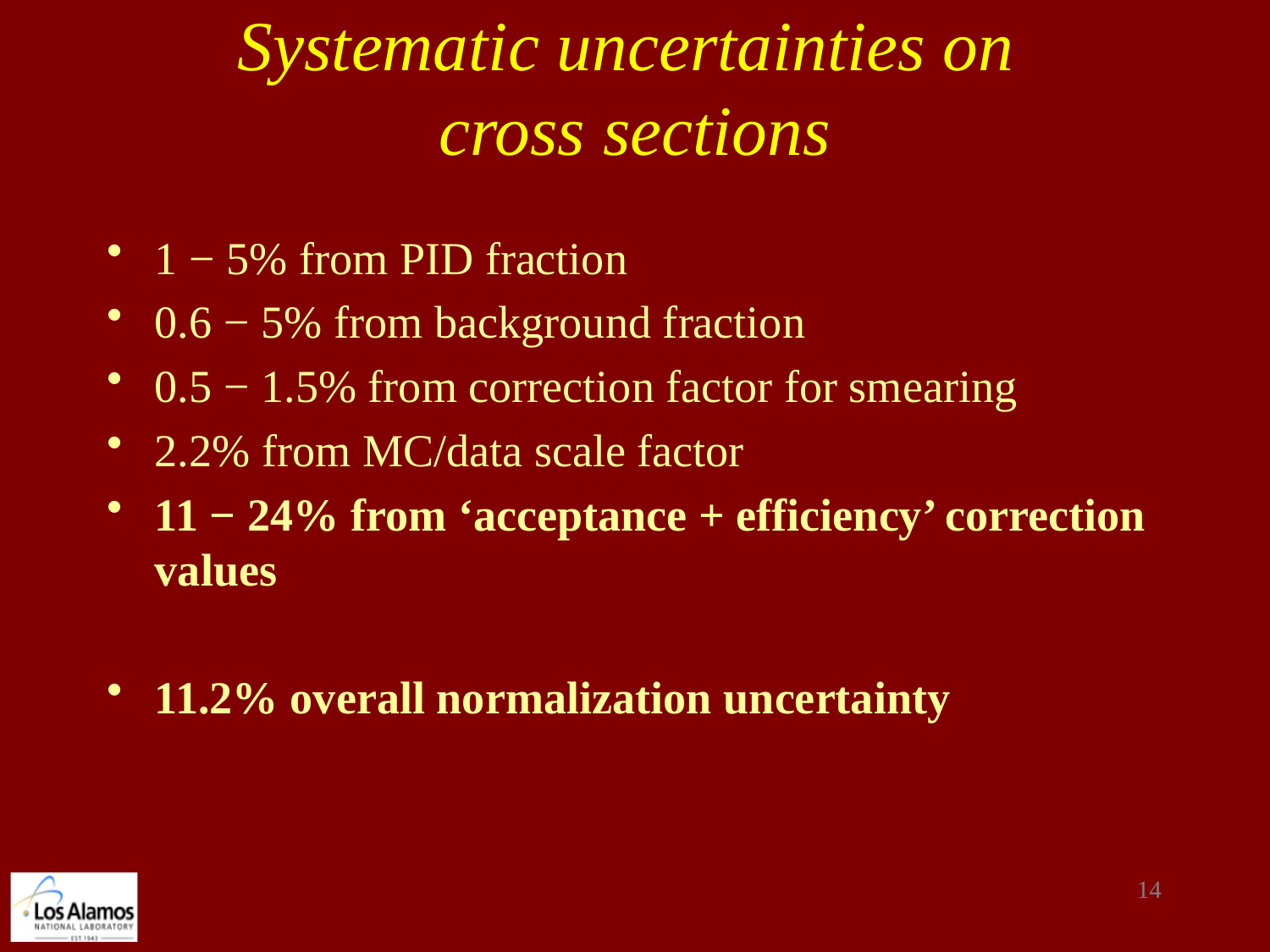

# Systematic uncertainties on cross sections
1 − 5% from PID fraction
0.6 − 5% from background fraction
0.5 − 1.5% from correction factor for smearing
2.2% from MC/data scale factor
11 − 24% from ‘acceptance + efficiency’ correction values

11.2% overall normalization uncertainty
14